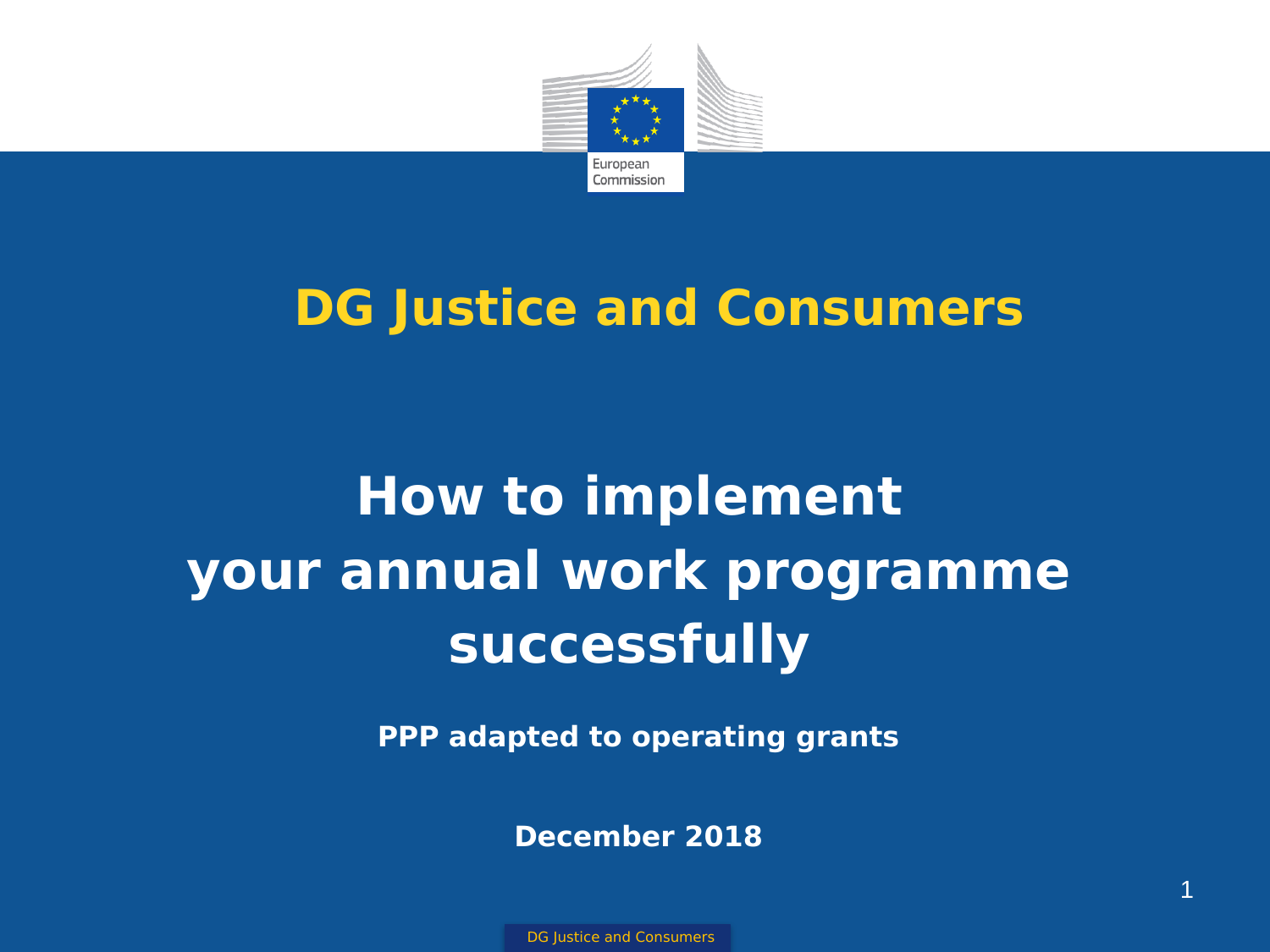

# DG Justice and Consumers
How to implement
your annual work programme
successfully

PPP adapted to operating grants

December 2018

1
DG Justice and Consumers